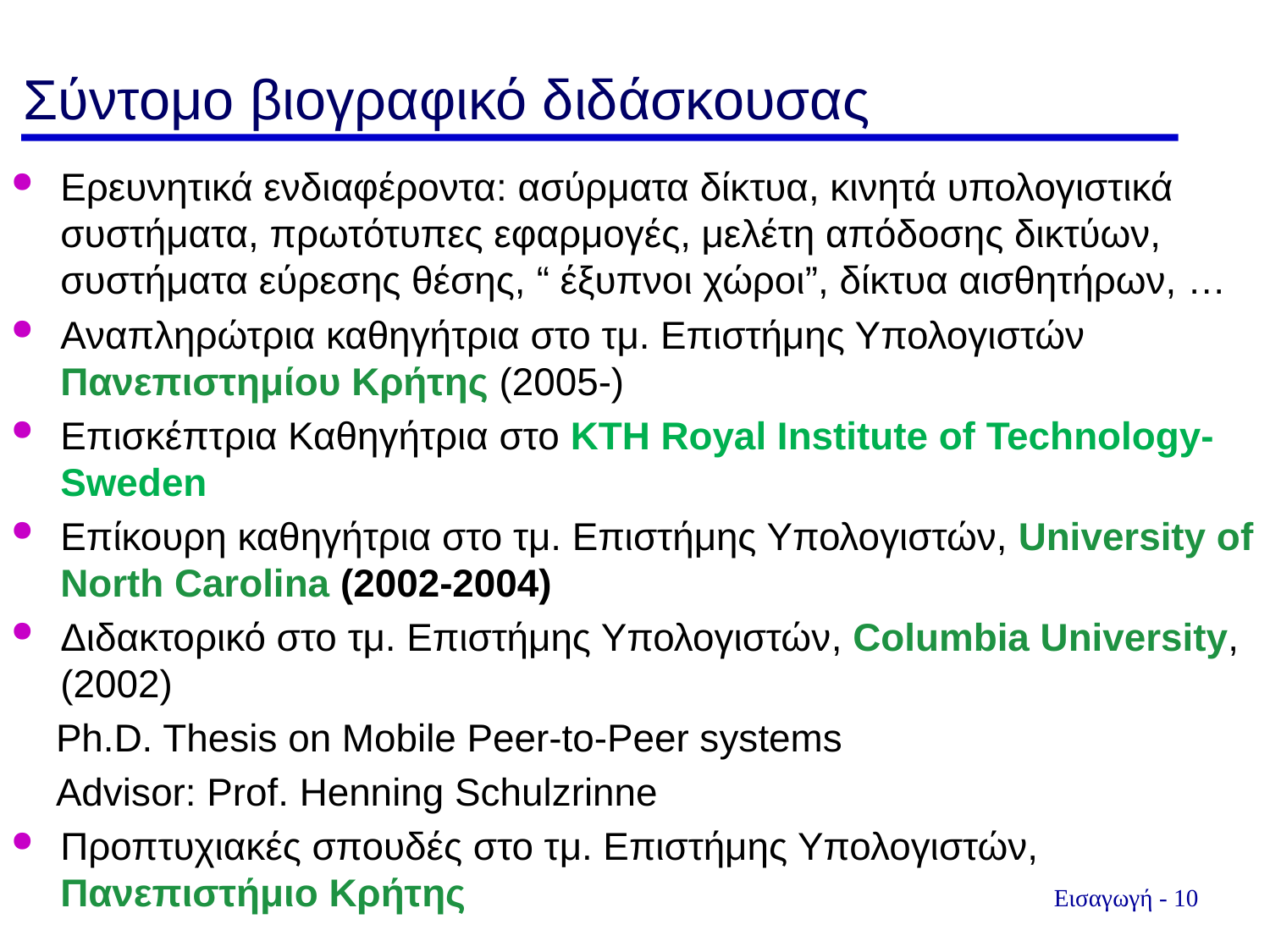

# Σύντομο βιογραφικό διδάσκουσας
Ερευνητικά ενδιαφέροντα: ασύρματα δίκτυα, κινητά υπολογιστικά συστήματα, πρωτότυπες εφαρμογές, μελέτη απόδοσης δικτύων, συστήματα εύρεσης θέσης, “ έξυπνοι χώροι”, δίκτυα αισθητήρων, …
Αναπληρώτρια καθηγήτρια στο τμ. Επιστήμης Υπολογιστών Πανεπιστημίου Κρήτης (2005-)
Επισκέπτρια Καθηγήτρια στο KTH Royal Institute of Technology-Sweden
Επίκουρη καθηγήτρια στο τμ. Επιστήμης Υπολογιστών, University of North Carolina (2002-2004)
Διδακτορικό στο τμ. Επιστήμης Υπολογιστών, Columbia University, (2002)
    Ph.D. Thesis on Mobile Peer-to-Peer systems
    Advisor: Prof. Henning Schulzrinne
Προπτυχιακές σπουδές στο τμ. Επιστήμης Υπολογιστών, Πανεπιστήμιο Κρήτης